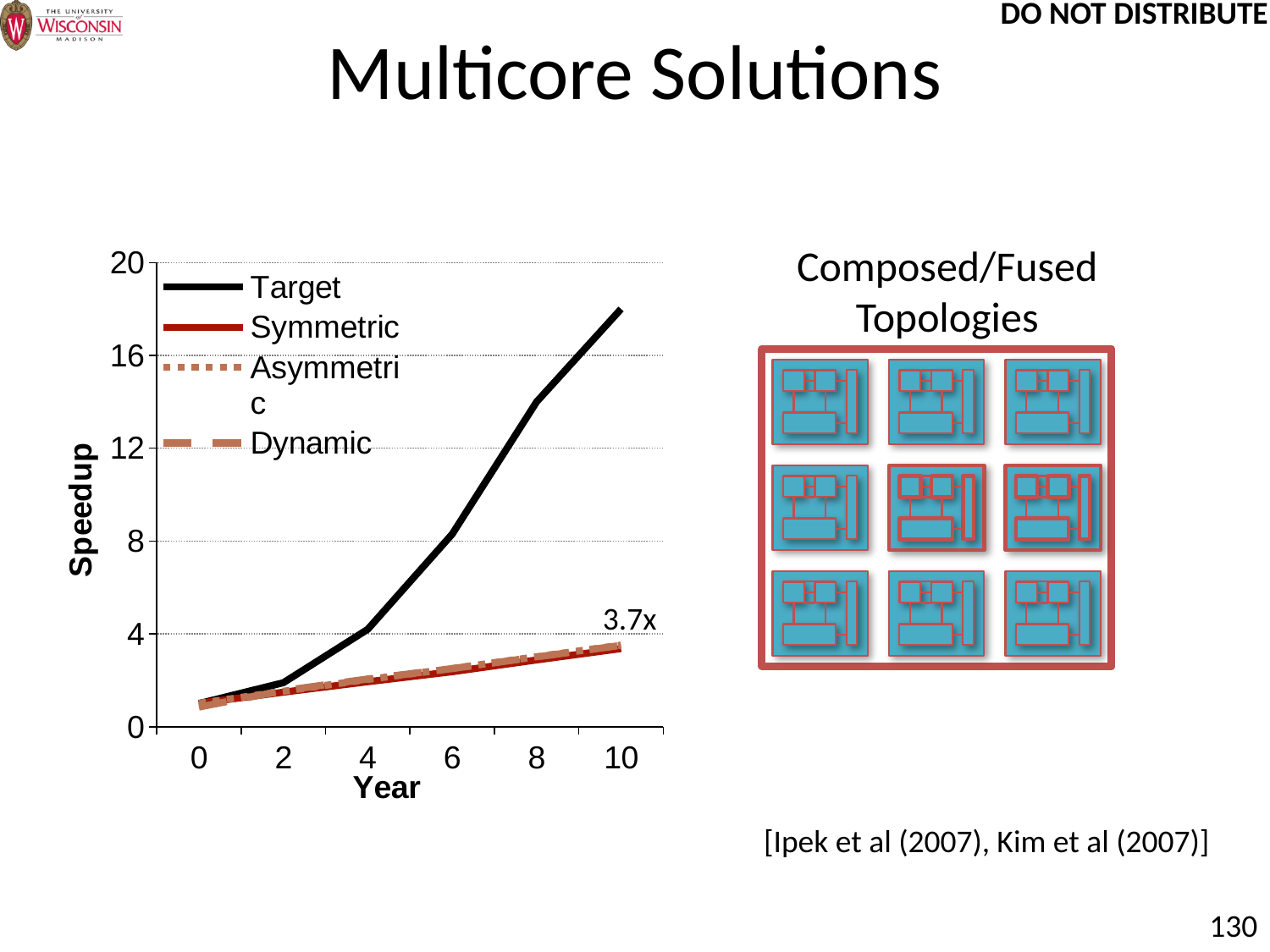

# Multicore Solutions

### Chart

| Category |  |  |  |  |  |
|---|---|---|---|---|---|
| 0 | 1.0 | 1.01 | 1.01 | 0.8500000000000006 | 0.7600000000000054 |
| 2 | 1.9000000000000001 | 1.49 | 1.53 | 1.56 | 1.37 |
| 4 | 4.2 | 1.9400000000000097 | 2.04 | 2.06 | 2.21 |
| 6 | 8.3 | 2.3699999999999997 | 2.51 | 2.51 | 2.7600000000000002 |
| 8 | 14.0 | 2.88 | 3.02 | 3.01 | 3.24 |
| 10 | 18.0 | 3.3699999999999997 | 3.52 | 3.51 | 3.72 |

### Chart

| Category |  |  |  |  |
|---|---|---|---|---|
| 0 | 1.0 | 1.01 | 1.01 | 0.8500000000000006 |
| 2 | 1.9000000000000001 | 1.49 | 1.53 | 1.56 |
| 4 | 4.2 | 1.9400000000000102 | 2.04 | 2.06 |
| 6 | 8.3 | 2.3699999999999997 | 2.51 | 2.51 |
| 8 | 14.0 | 2.88 | 3.02 | 3.01 |
| 10 | 18.0 | 3.3699999999999997 | 3.52 | 3.51 |
Composed/Fused Topologies

3.7x
[Ipek et al (2007), Kim et al (2007)]